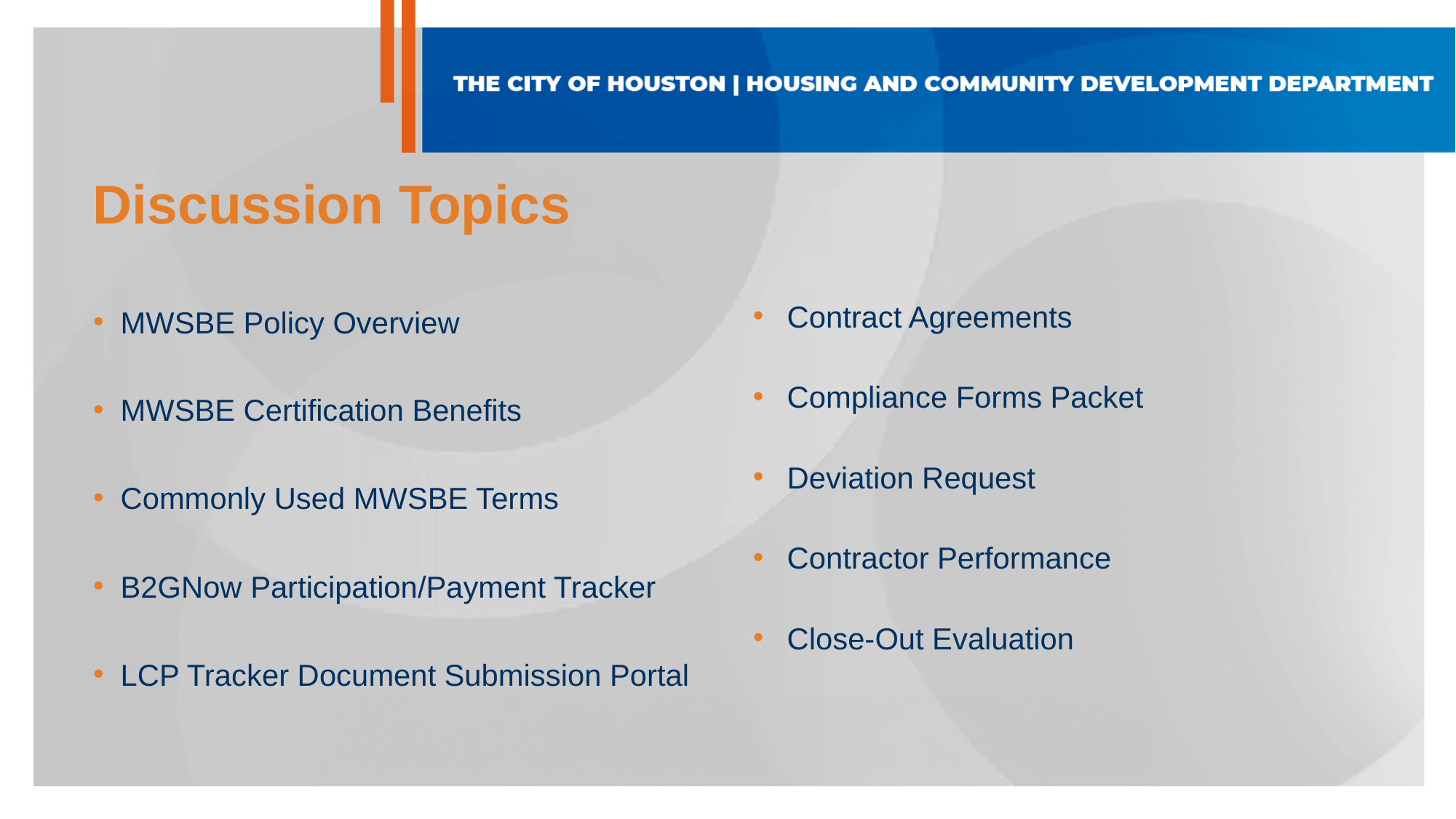

# Discussion Topics
Contract Agreements
Compliance Forms Packet
Deviation Request
Contractor Performance
Close-Out Evaluation
MWSBE Policy Overview
MWSBE Certification Benefits
Commonly Used MWSBE Terms
B2GNow Participation/Payment Tracker
LCP Tracker Document Submission Portal